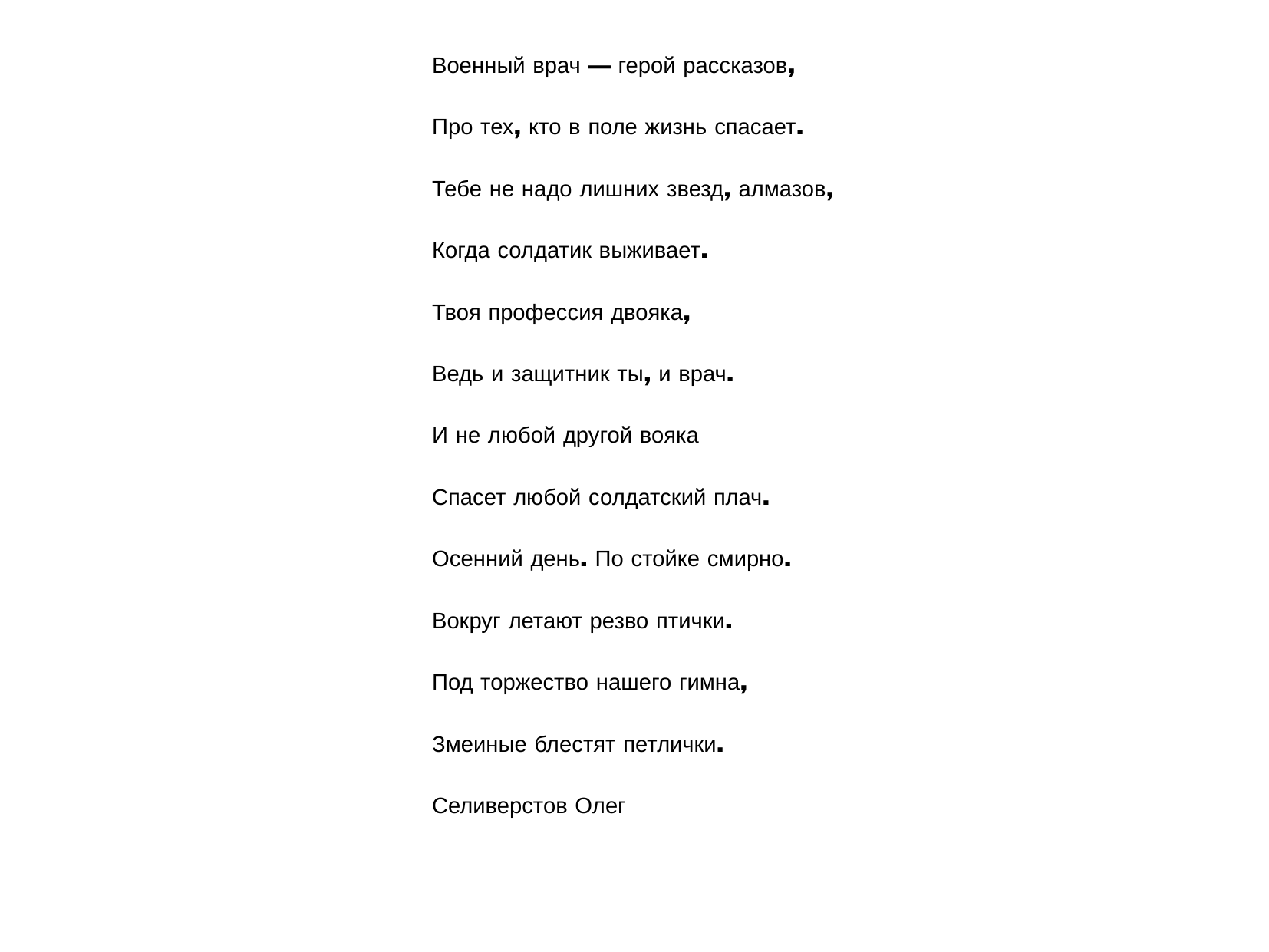

Военный врач — герой рассказов,
Про тех, кто в поле жизнь спасает.
Тебе не надо лишних звезд, алмазов,
Когда солдатик выживает.
Твоя профессия двояка,
Ведь и защитник ты, и врач.
И не любой другой вояка
Спасет любой солдатский плач.
Осенний день. По стойке смирно.
Вокруг летают резво птички.
Под торжество нашего гимна,
Змеиные блестят петлички.
Селиверстов Олег